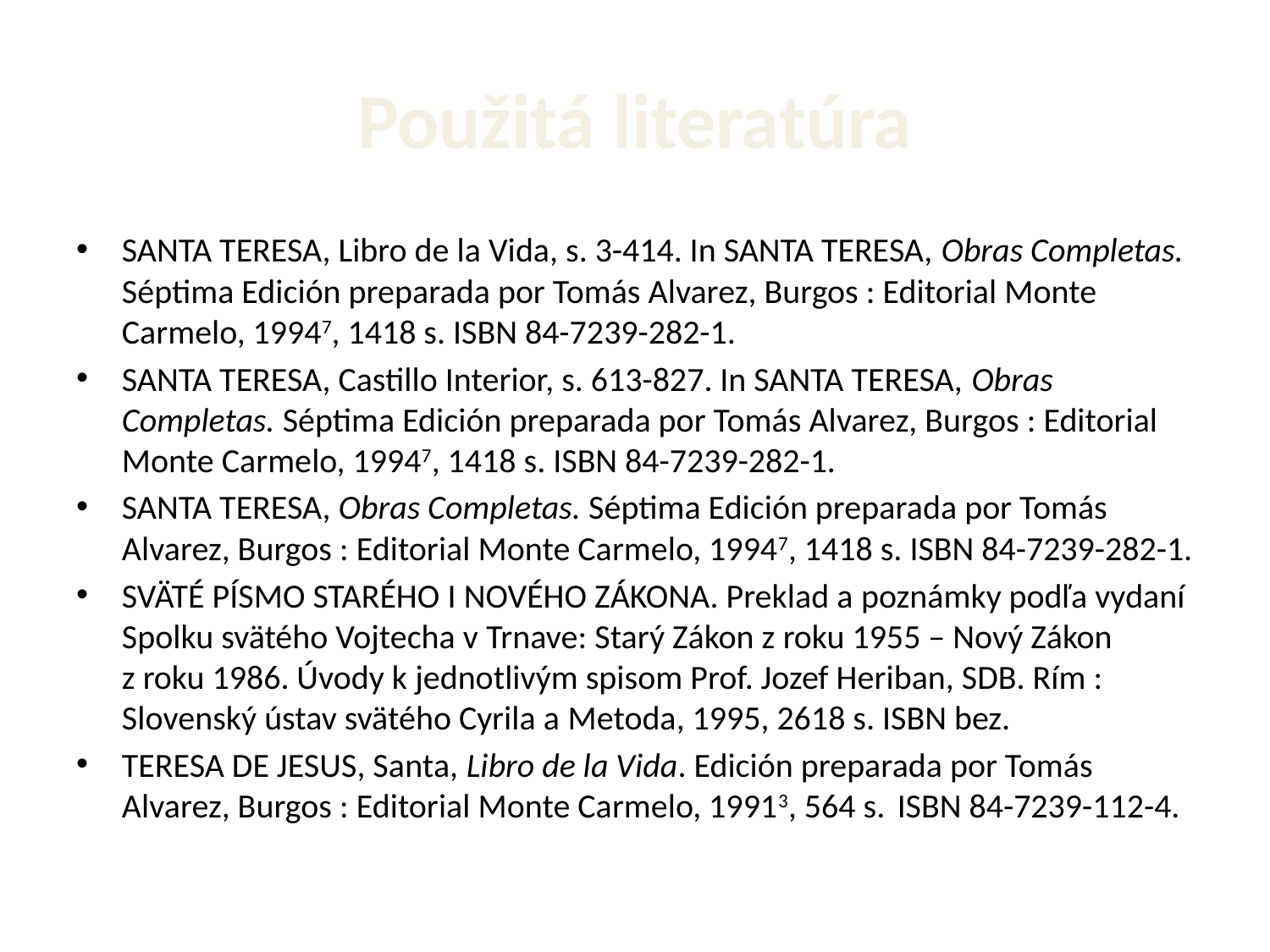

# Použitá literatúra
SANTA TERESA, Libro de la Vida, s. 3-414. In SANTA TERESA, Obras Completas. Séptima Edición preparada por Tomás Alvarez, Burgos : Editorial Monte Carmelo, 19947, 1418 s. ISBN 84-7239-282-1.
SANTA TERESA, Castillo Interior, s. 613-827. In SANTA TERESA, Obras Completas. Séptima Edición preparada por Tomás Alvarez, Burgos : Editorial Monte Carmelo, 19947, 1418 s. ISBN 84-7239-282-1.
SANTA TERESA, Obras Completas. Séptima Edición preparada por Tomás Alvarez, Burgos : Editorial Monte Carmelo, 19947, 1418 s. ISBN 84-7239-282-1.
SVÄTÉ PÍSMO STARÉHO I NOVÉHO ZÁKONA. Preklad a poznámky podľa vydaní Spolku svätého Vojtecha v Trnave: Starý Zákon z roku 1955 – Nový Zákon z roku 1986. Úvody k jednotlivým spisom Prof. Jozef Heriban, SDB. Rím : Slovenský ústav svätého Cyrila a Metoda, 1995, 2618 s. ISBN bez.
TERESA DE JESUS, Santa, Libro de la Vida. Edición preparada por Tomás Alvarez, Burgos : Editorial Monte Carmelo, 19913, 564 s.  ISBN 84-7239-112-4.